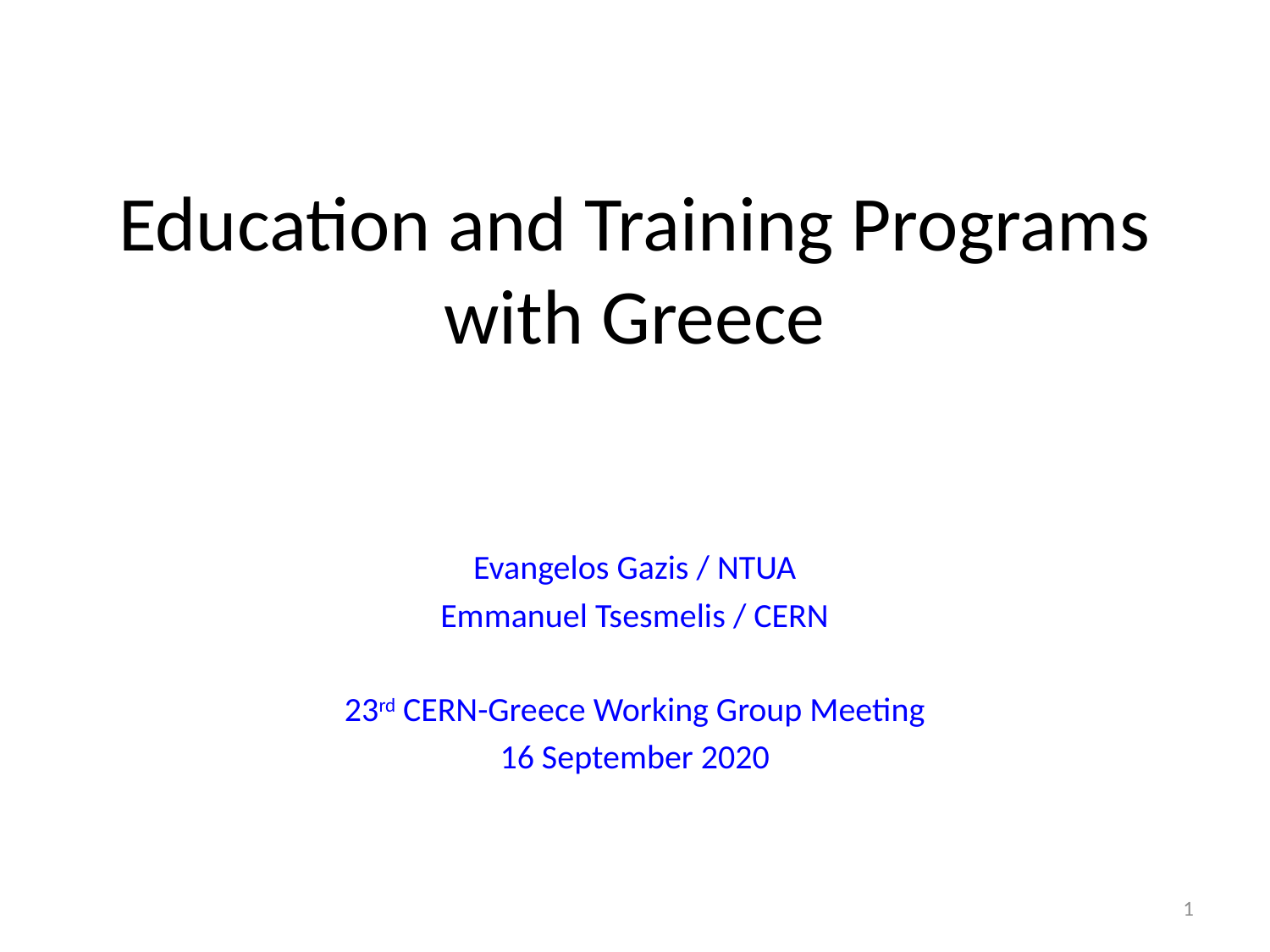

# Education and Training Programs with Greece
Evangelos Gazis / NTUA
Emmanuel Tsesmelis / CERN

23rd CERN-Greece Working Group Meeting
16 September 2020
1